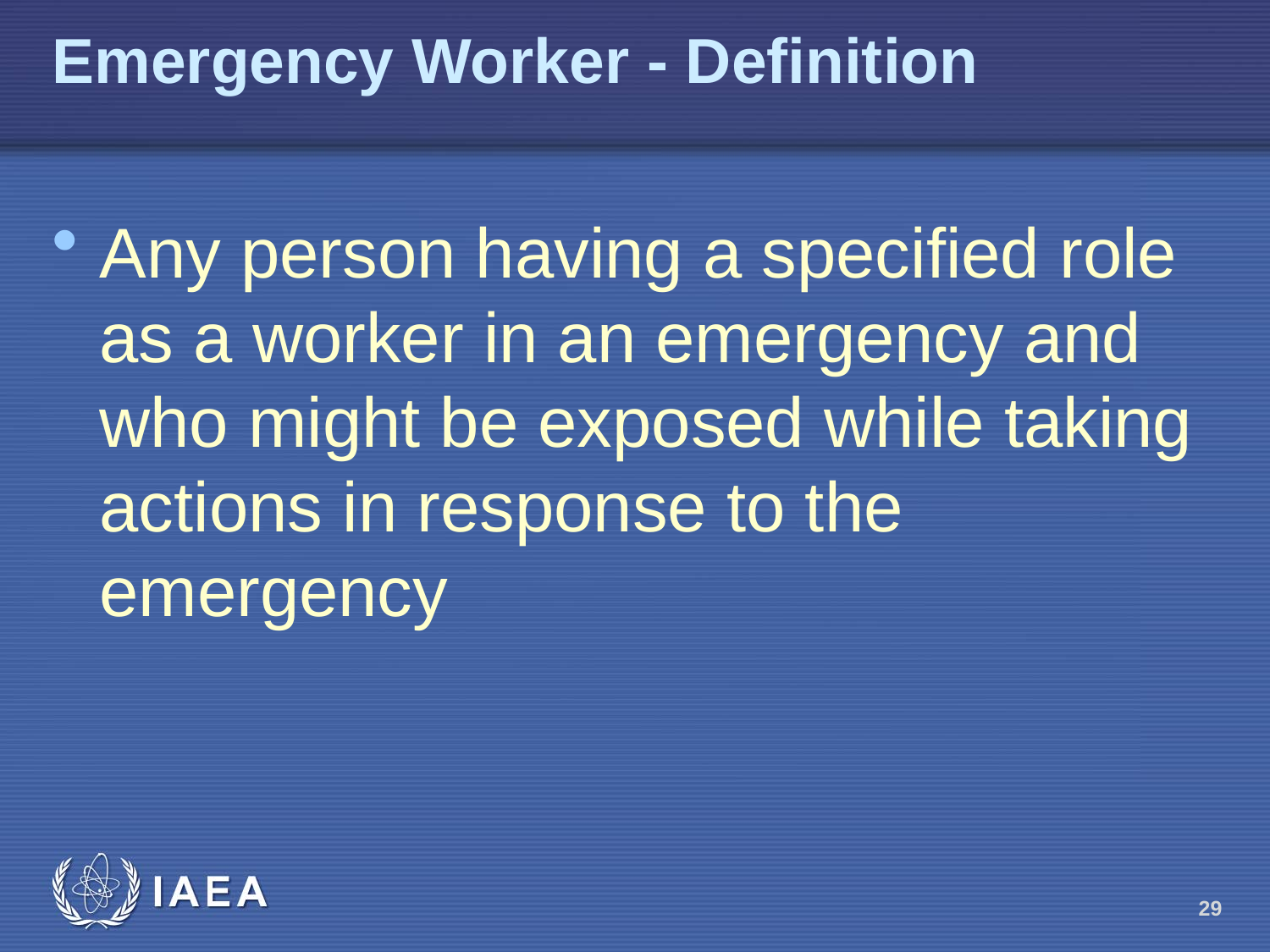

# Emergency Worker - Definition
Any person having a specified role as a worker in an emergency and who might be exposed while taking actions in response to the emergency
29